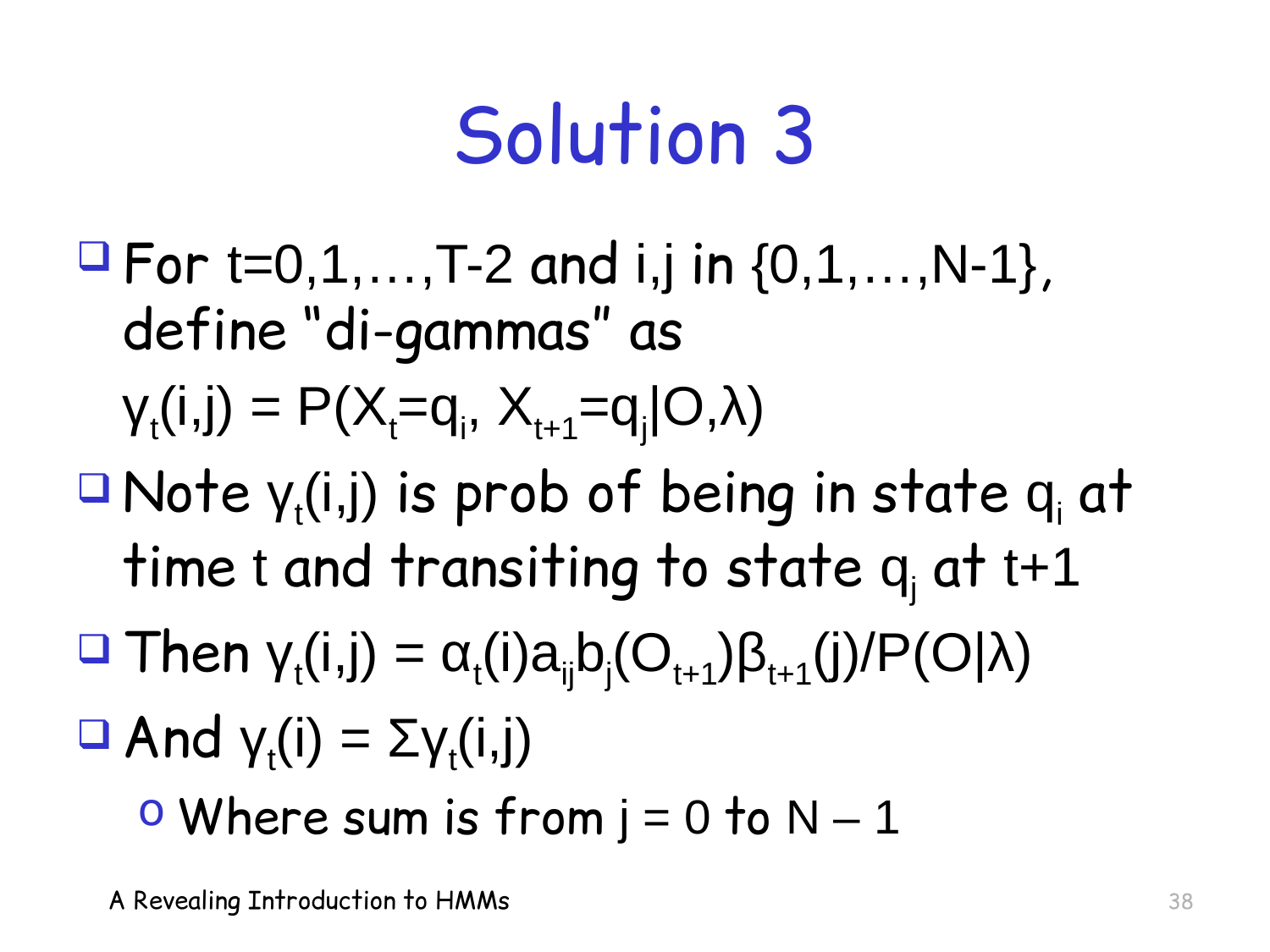

# Solution 3
For t=0,1,…,T-2 and i,j in {0,1,…,N-1}, define “di-gammas” as
	γt(i,j) = P(Xt=qi, Xt+1=qj|O,λ)
Note γt(i,j) is prob of being in state qi at time t and transiting to state qj at t+1
Then γt(i,j) = αt(i)aijbj(Ot+1)βt+1(j)/P(O|λ)
And γt(i) = Σγt(i,j)
Where sum is from j = 0 to N – 1

A Revealing Introduction to HMMs
38